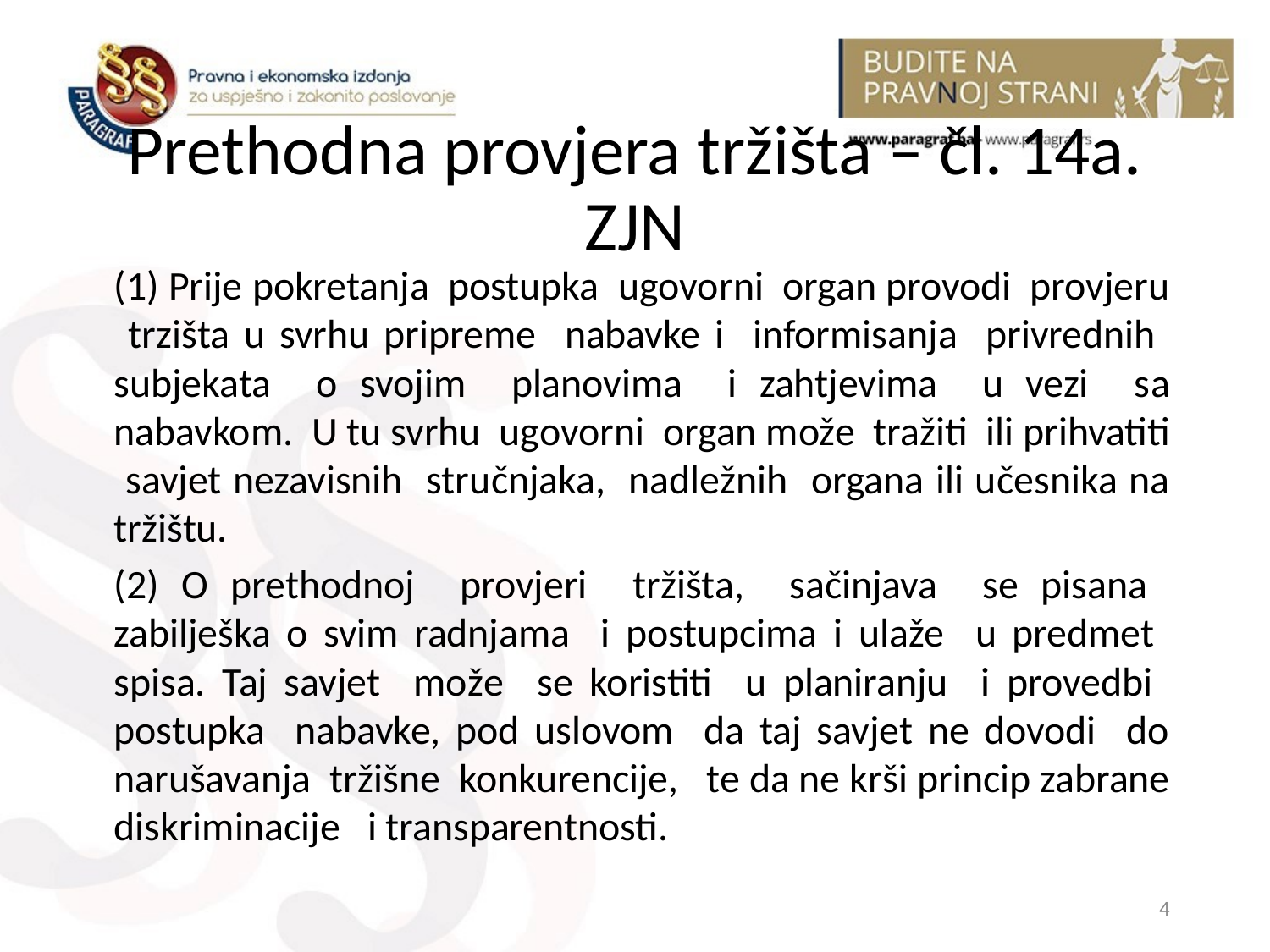

# Prethodna provjera tržišta – čl. 14a. ZJN
(1) Prije pokretanja  postupka  ugovorni  organ provodi  provjeru  trzišta u svrhu pripreme  nabavke i  informisanja  privrednih  subjekata  o svojim  planovima  i zahtjevima  u vezi  sa nabavkom.  U tu svrhu  ugovorni  organ može  tražiti  ili prihvatiti  savjet nezavisnih  stručnjaka,  nadležnih  organa ili učesnika na tržištu.
(2) O prethodnoj  provjeri  tržišta,  sačinjava  se pisana  zabilješka o svim radnjama  i postupcima i ulaže  u predmet  spisa. Taj savjet  može  se koristiti  u planiranju  i provedbi  postupka  nabavke, pod uslovom  da taj savjet ne dovodi  do narušavanja  tržišne  konkurencije,   te da ne krši princip zabrane diskriminacije   i transparentnosti.

4